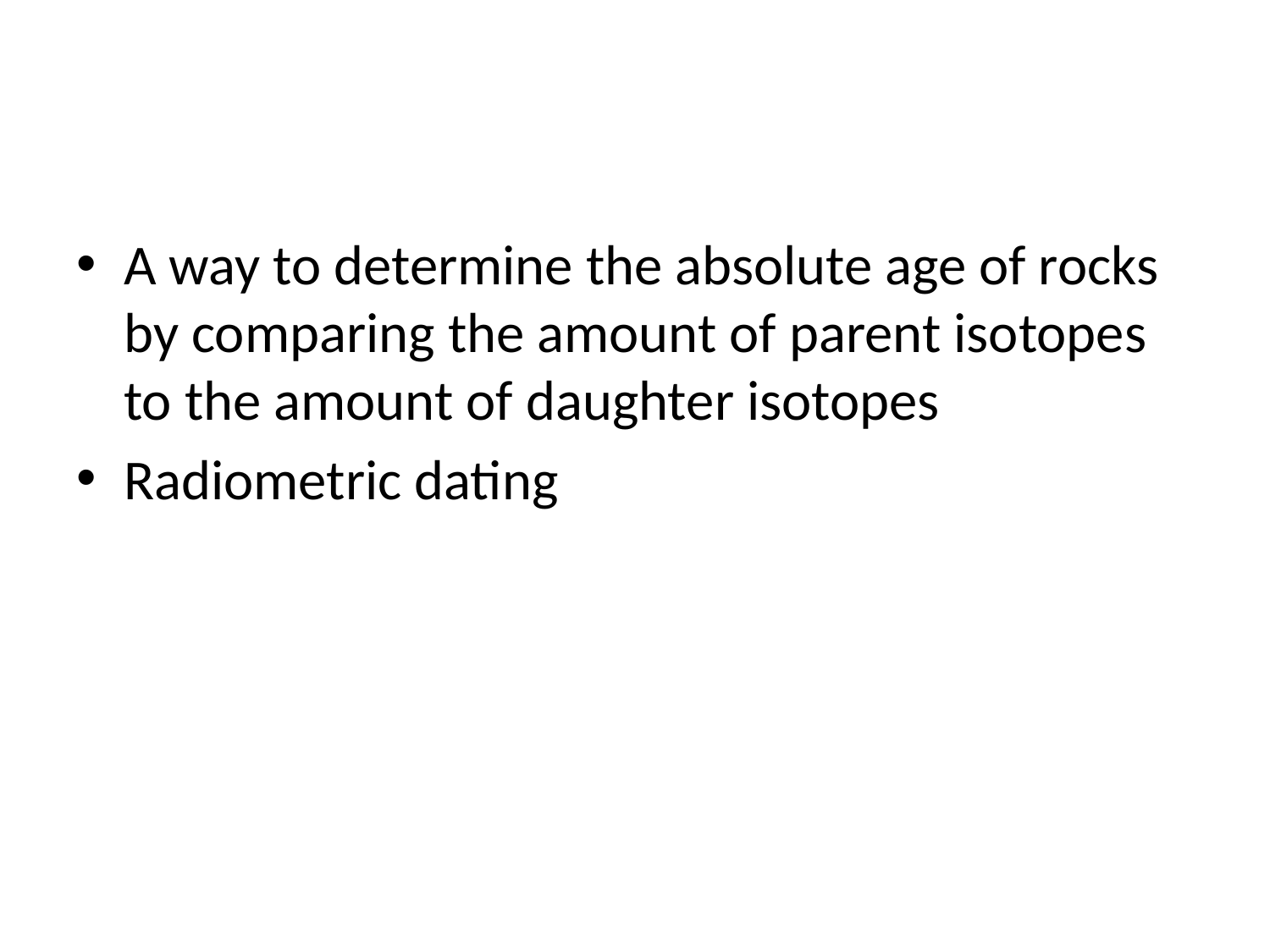

#
A way to determine the absolute age of rocks by comparing the amount of parent isotopes to the amount of daughter isotopes
Radiometric dating